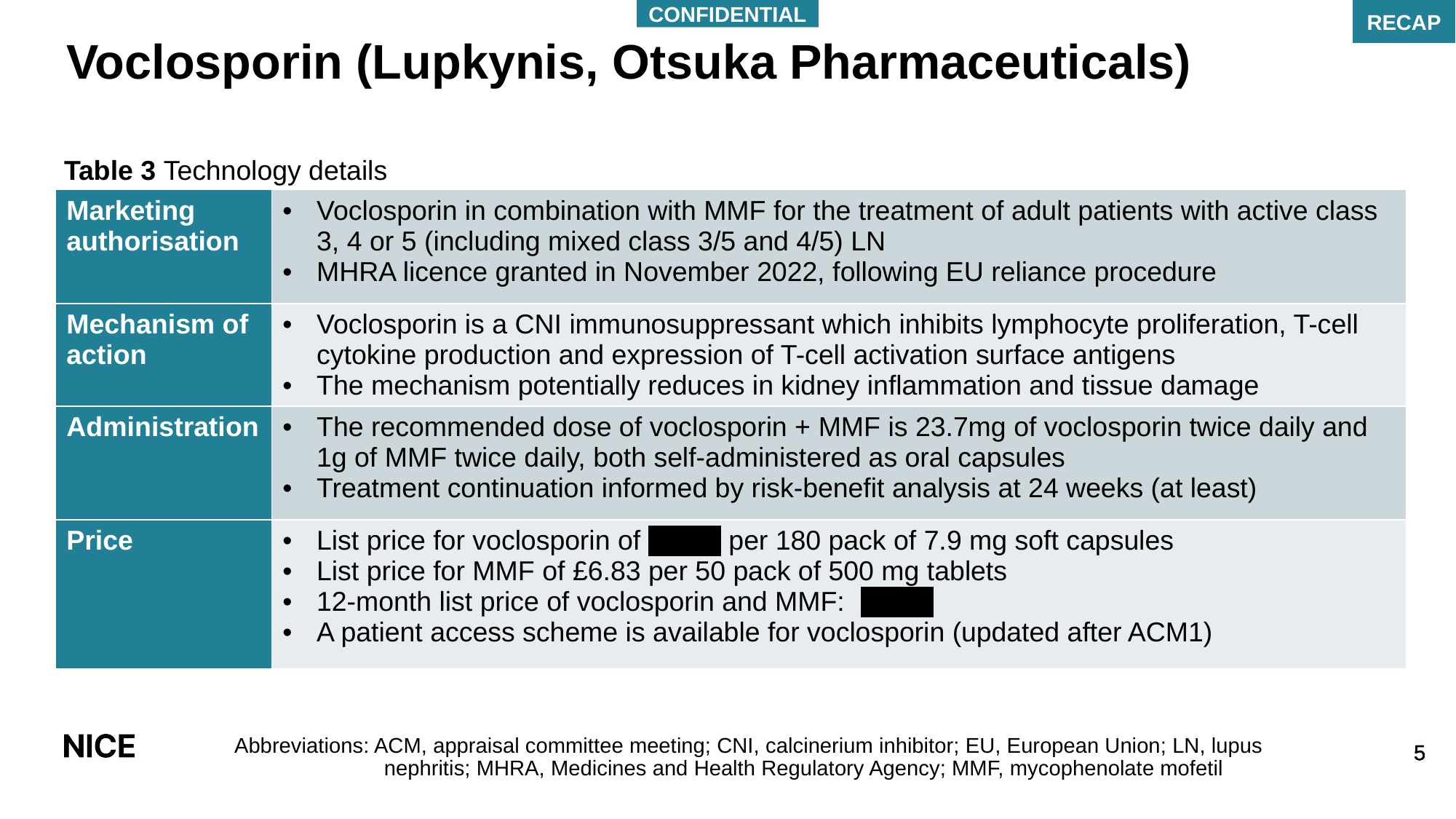

CONFIDENTIAL
RECAP
# Voclosporin (Lupkynis, Otsuka Pharmaceuticals)
Table 3 Technology details
| Marketing authorisation | Voclosporin in combination with MMF for the treatment of adult patients with active class 3, 4 or 5 (including mixed class 3/5 and 4/5) LN MHRA licence granted in November 2022, following EU reliance procedure |
| --- | --- |
| Mechanism of action | Voclosporin is a CNI immunosuppressant which inhibits lymphocyte proliferation, T-cell cytokine production and expression of T-cell activation surface antigens The mechanism potentially reduces in kidney inflammation and tissue damage |
| Administration | The recommended dose of voclosporin + MMF is 23.7mg of voclosporin twice daily and 1g of MMF twice daily, both self-administered as oral capsules Treatment continuation informed by risk-benefit analysis at 24 weeks (at least) |
| Price | List price for voclosporin of XXXX per 180 pack of 7.9 mg soft capsules List price for MMF of £6.83 per 50 pack of 500 mg tablets 12-month list price of voclosporin and MMF: XXXX A patient access scheme is available for voclosporin (updated after ACM1) |
Abbreviations: ACM, appraisal committee meeting; CNI, calcinerium inhibitor; EU, European Union; LN, lupus nephritis; MHRA, Medicines and Health Regulatory Agency; MMF, mycophenolate mofetil